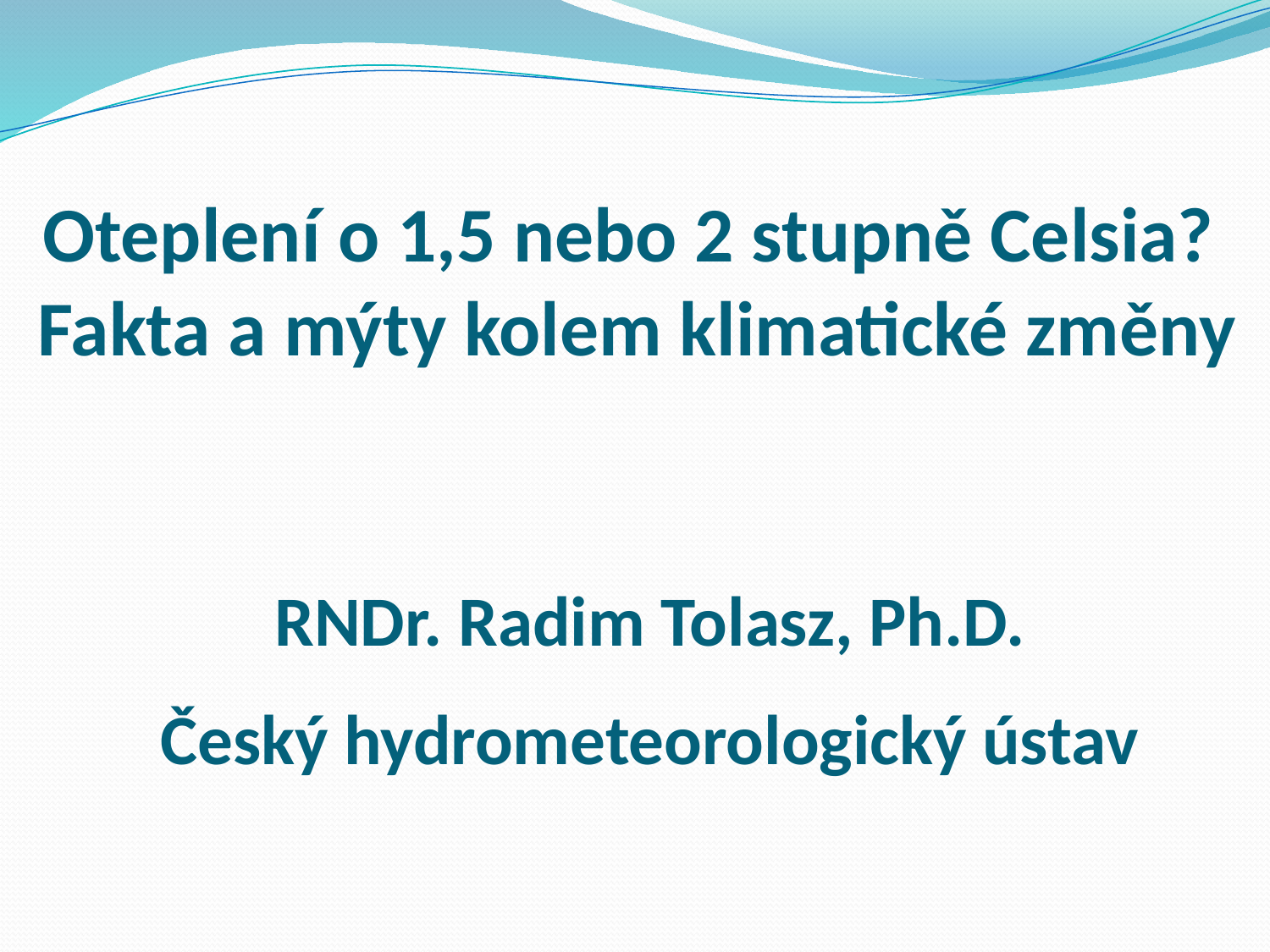

Oteplení o 1,5 nebo 2 stupně Celsia?
Fakta a mýty kolem klimatické změny

RNDr. Radim Tolasz, Ph.D.

Český hydrometeorologický ústav